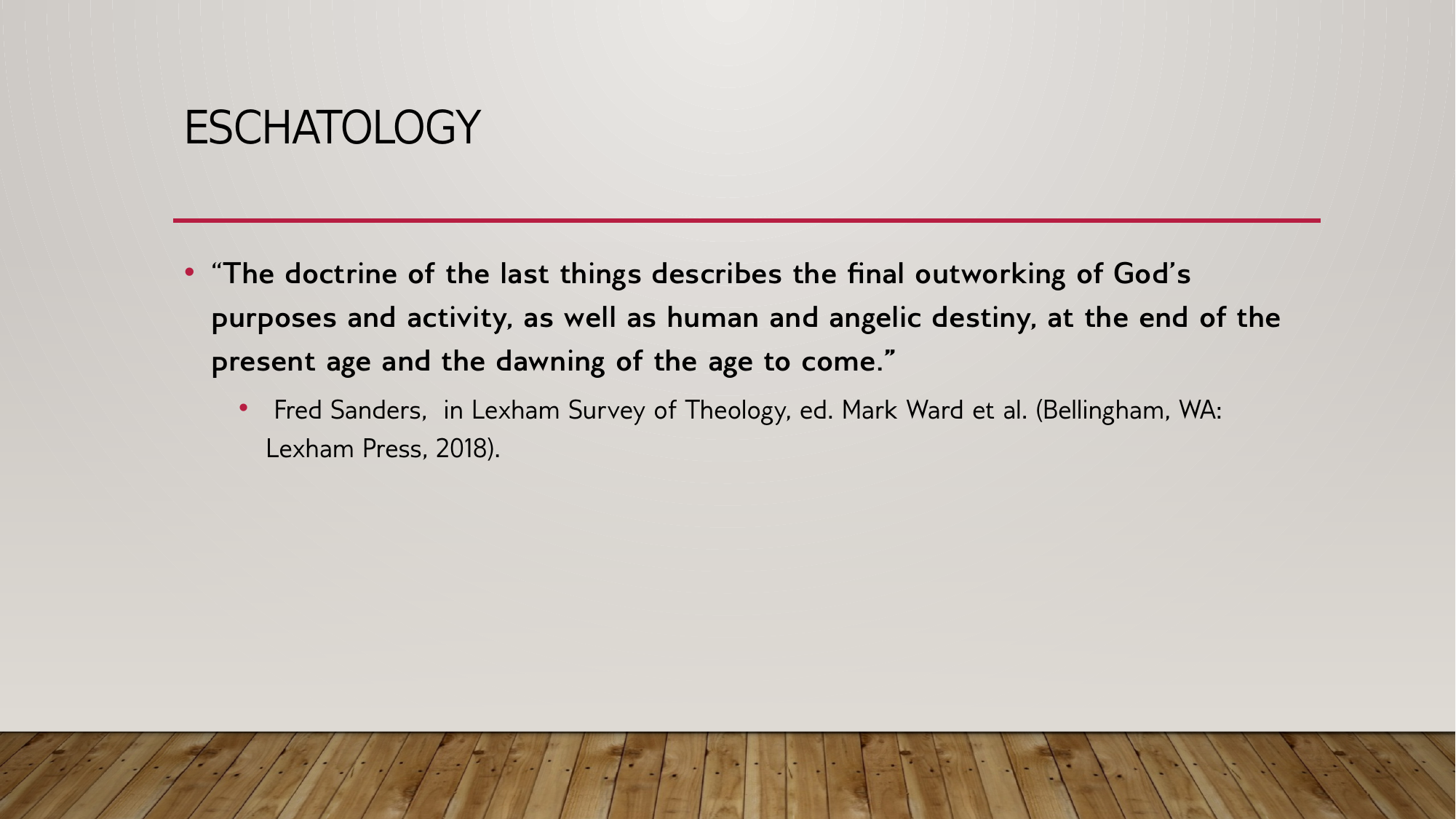

# Eschatology
“The doctrine of the last things describes the final outworking of God’s purposes and activity, as well as human and angelic destiny, at the end of the present age and the dawning of the age to come.”
 Fred Sanders,  in Lexham Survey of Theology, ed. Mark Ward et al. (Bellingham, WA: Lexham Press, 2018).